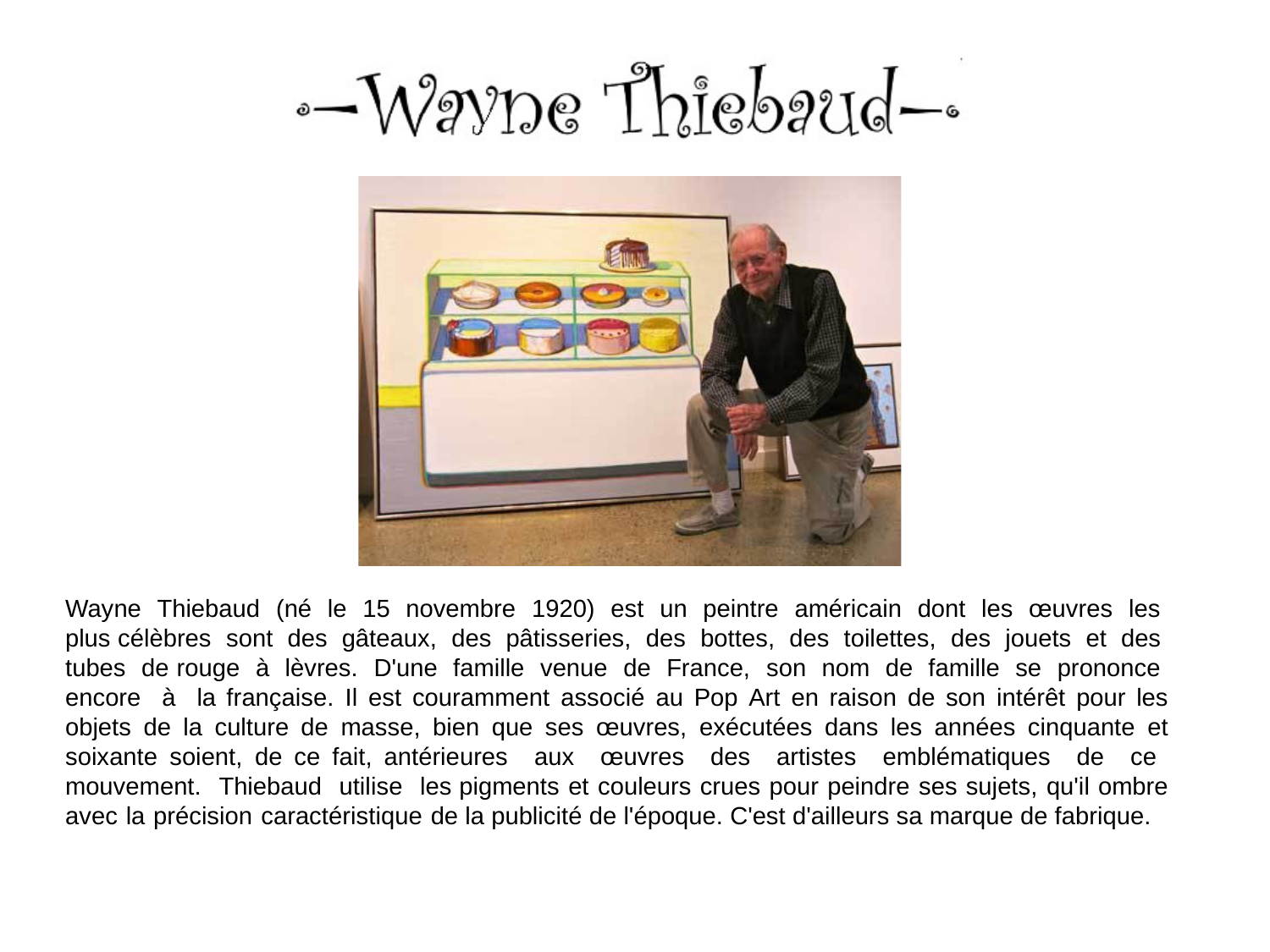

Wayne  Thiebaud  (né  le  15  novembre  1920)  est  un  peintre  américain  dont  les  œuvres  les  plus célèbres  sont  des  gâteaux,  des  pâtisseries,  des  bottes,  des  toilettes,  des  jouets  et  des  tubes  de rouge  à  lèvres.  D'une  famille  venue  de  France,  son  nom  de  famille  se  prononce  encore  à  la française. Il est couramment associé au Pop Art en raison de son intérêt pour les objets de la culture de masse, bien que ses œuvres, exécutées dans les années cinquante et soixante soient, de ce fait, antérieures  aux  œuvres  des  artistes  emblématiques  de  ce  mouvement.  Thiebaud  utilise  les pigments et couleurs crues pour peindre ses sujets, qu'il ombre avec la précision caractéristique de la publicité de l'époque. C'est d'ailleurs sa marque de fabrique.